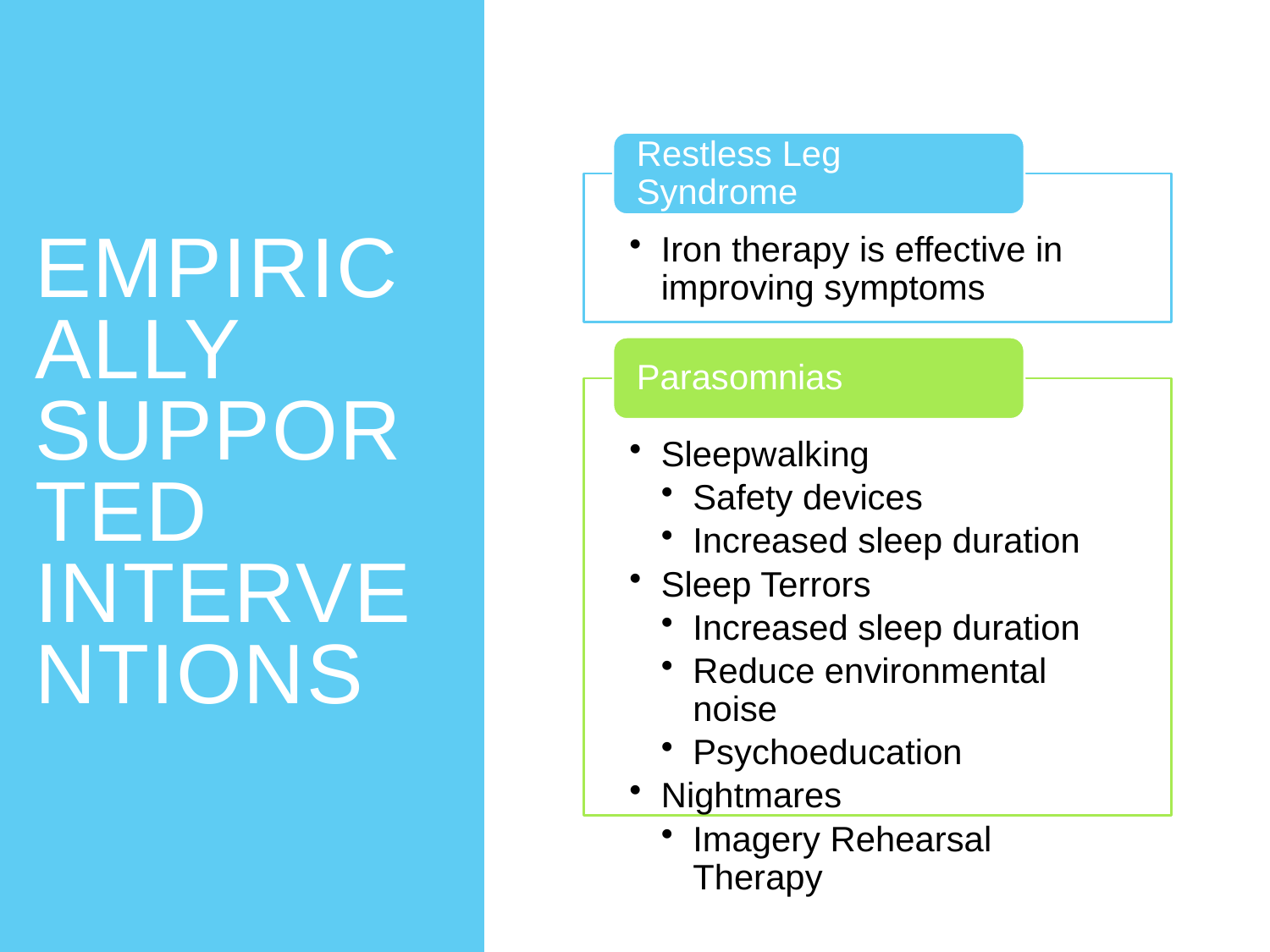

# Empirically Supported Interventions
Iron therapy is effective in improving symptoms
Restless Leg Syndrome
Sleepwalking
Safety devices
Increased sleep duration
Sleep Terrors
Increased sleep duration
Reduce environmental noise
Psychoeducation
Nightmares
Imagery Rehearsal Therapy
Parasomnias